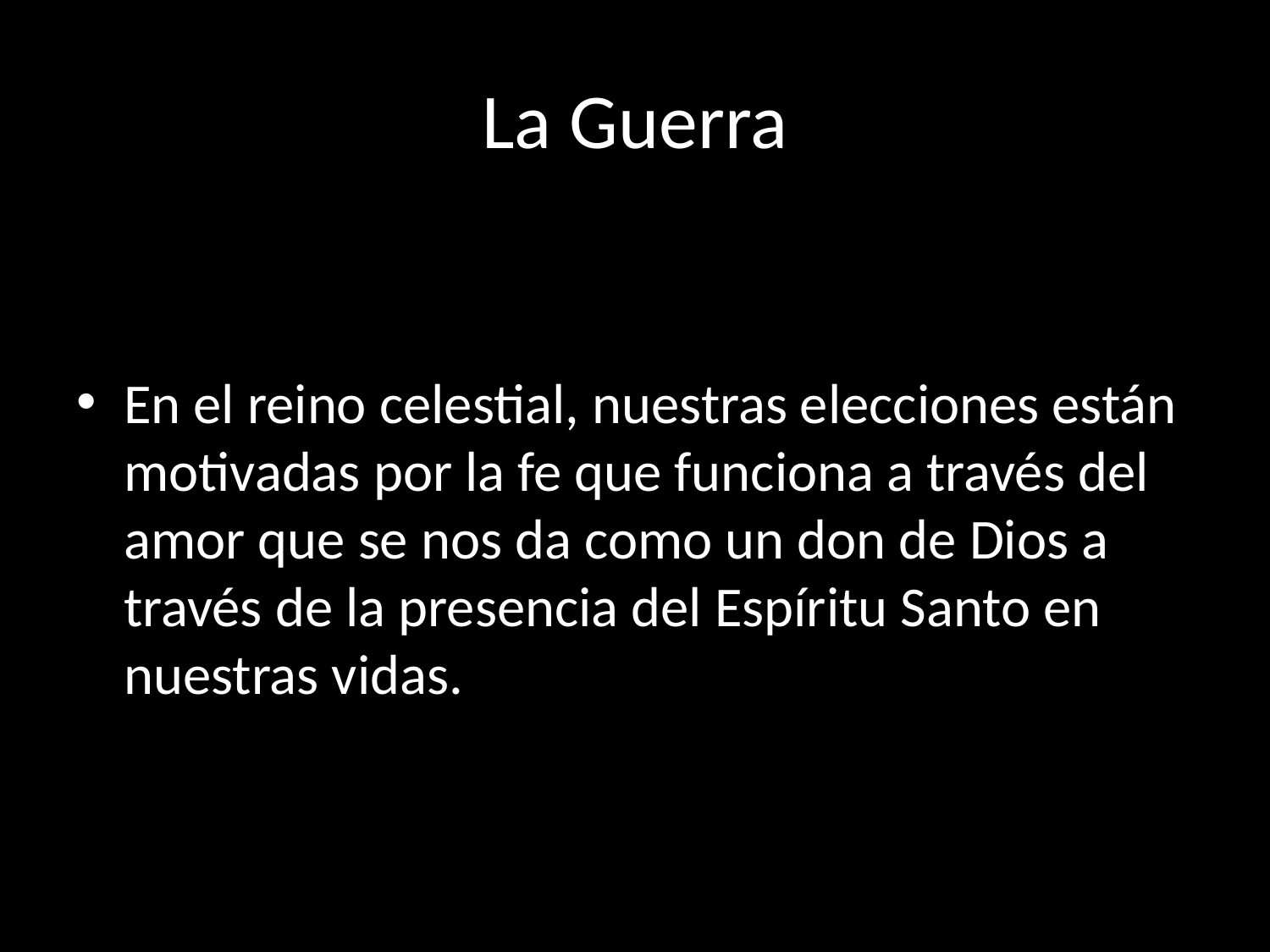

# La Guerra
En el reino celestial, nuestras elecciones están motivadas por la fe que funciona a través del amor que se nos da como un don de Dios a través de la presencia del Espíritu Santo en nuestras vidas.